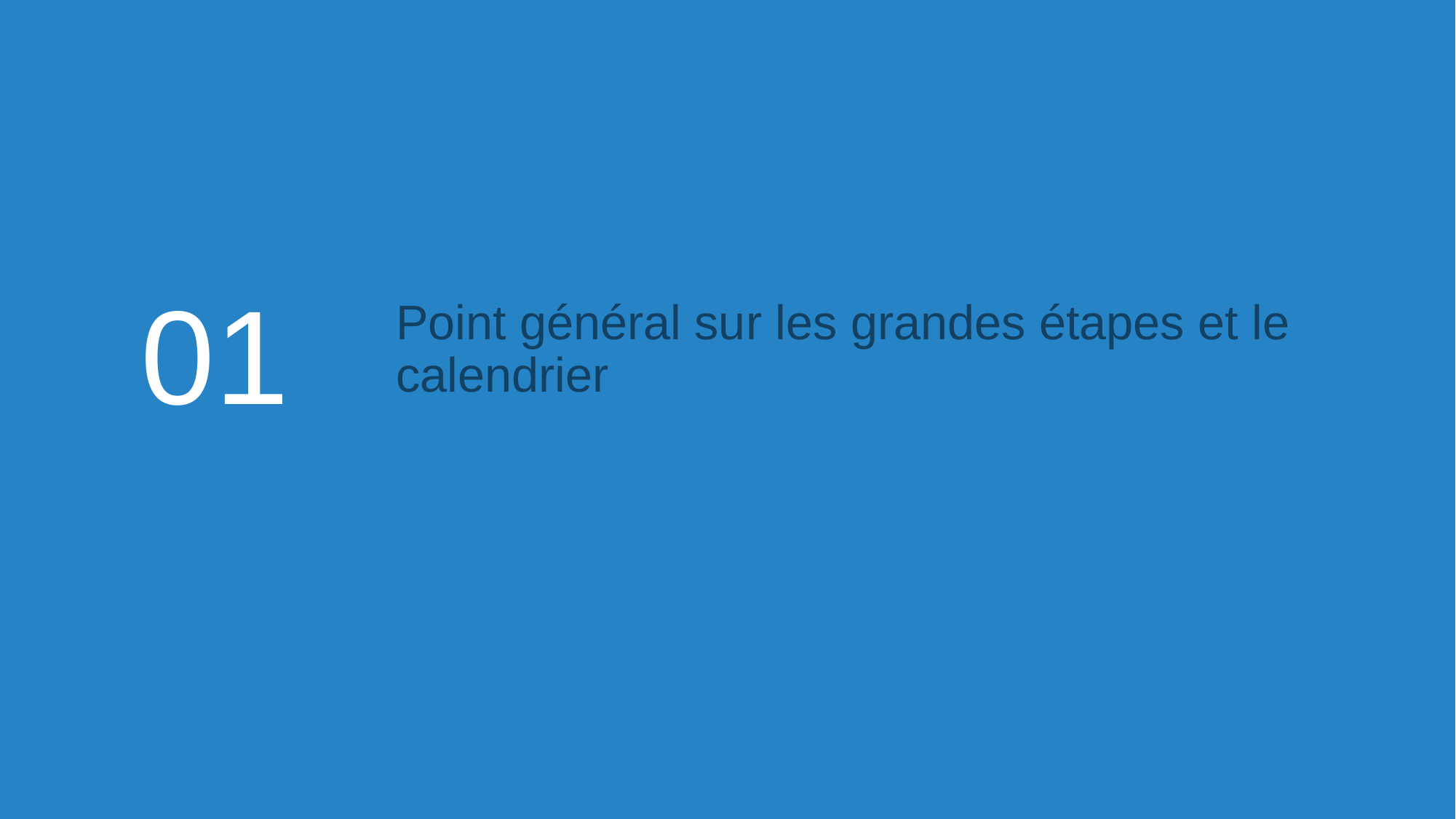

01
# Point général sur les grandes étapes et le calendrier